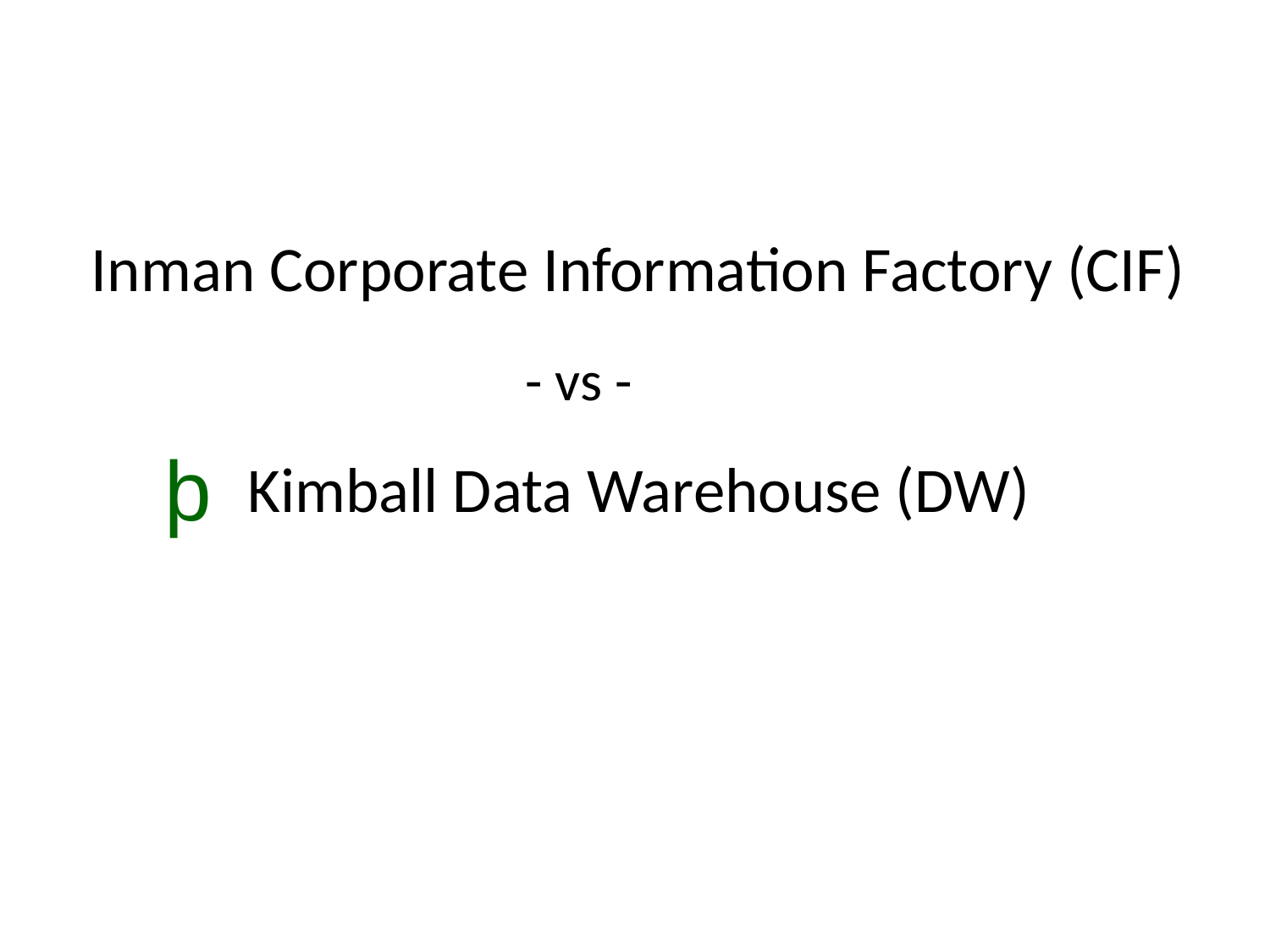

Inman Corporate Information Factory (CIF)
- vs -
þ
Kimball Data Warehouse (DW)